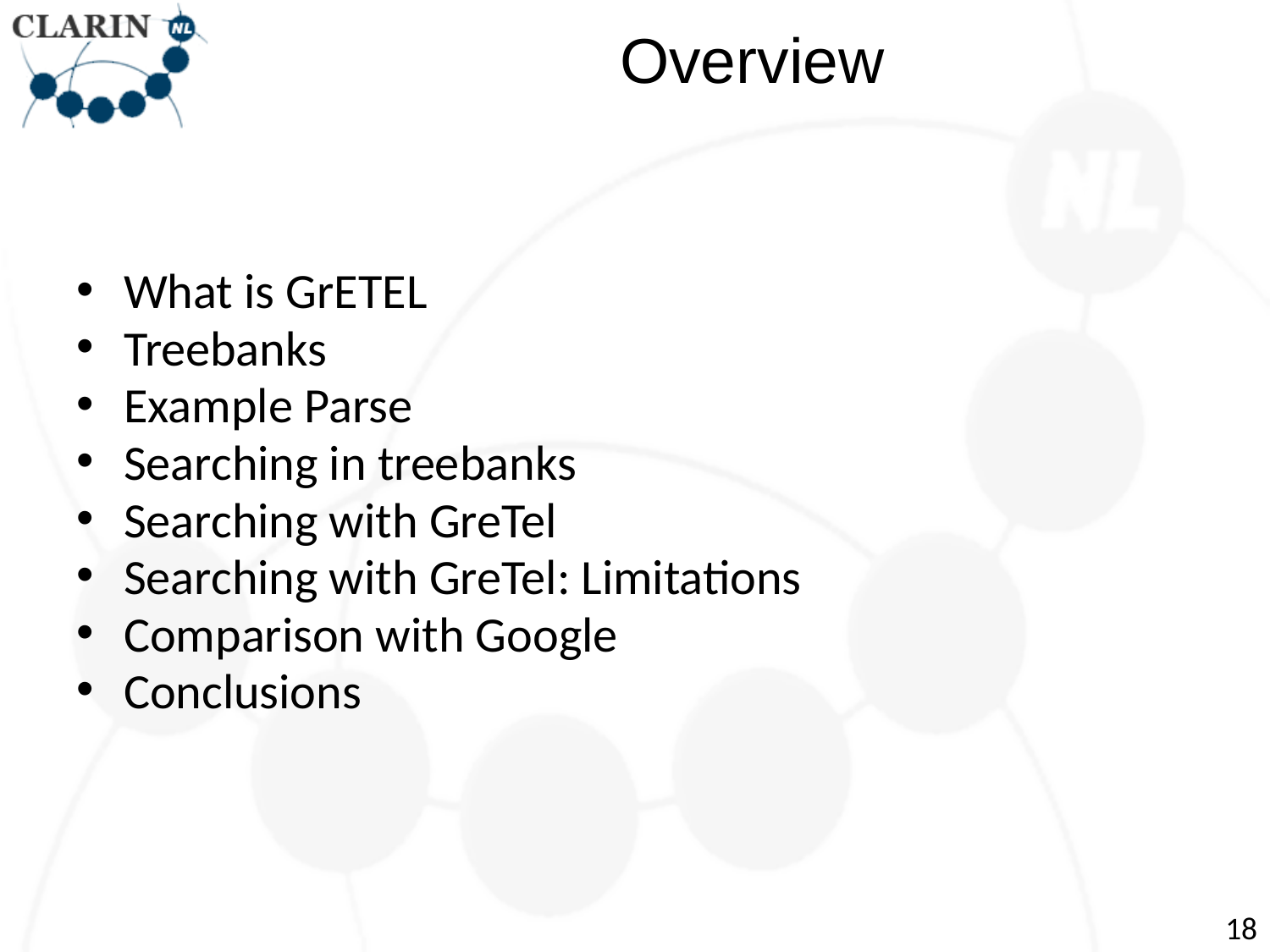

# Overview
What is GrETEL
Treebanks
Example Parse
Searching in treebanks
Searching with GreTel
Searching with GreTel: Limitations
Comparison with Google
Conclusions

18